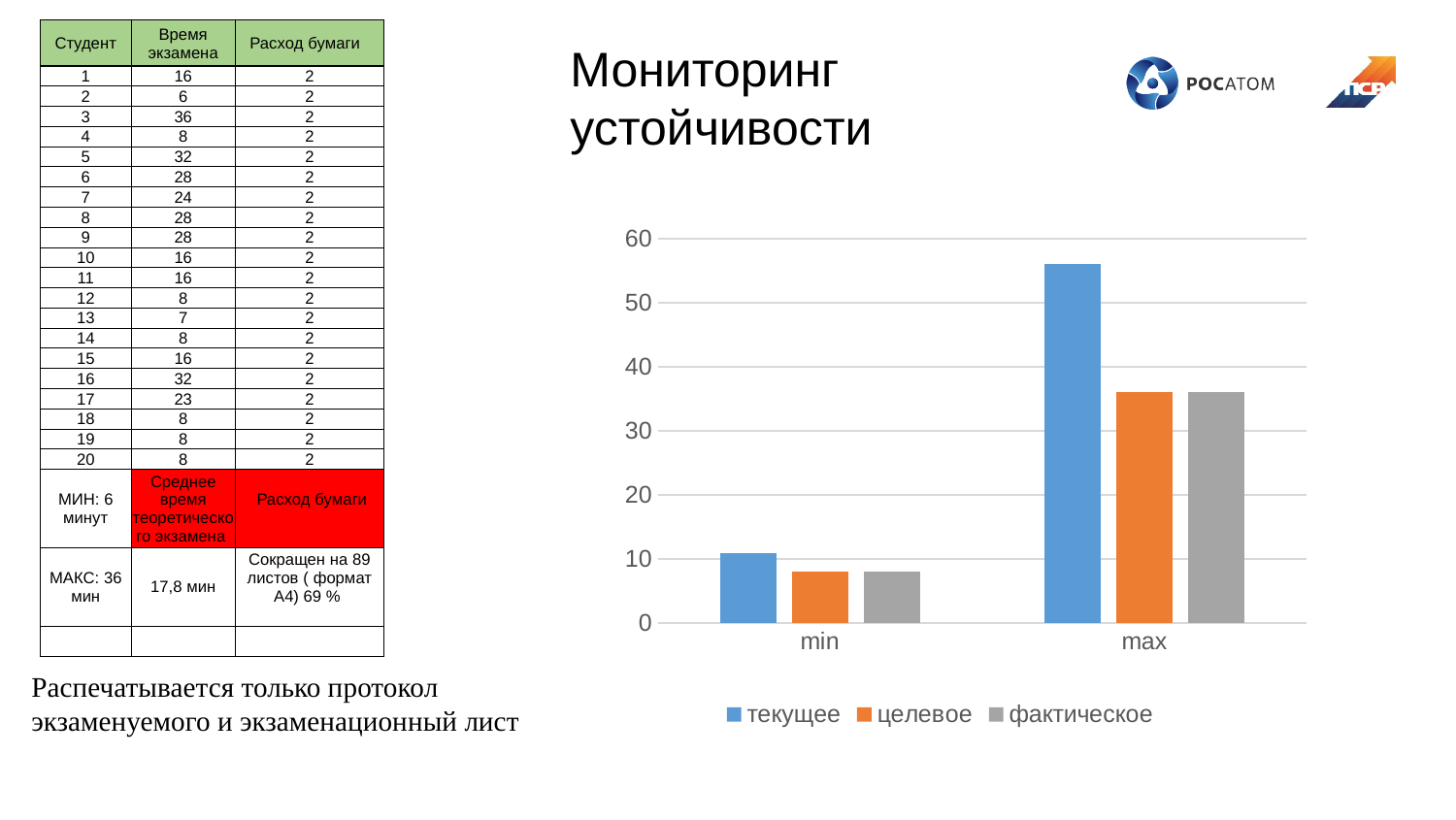

| Студент | Время экзамена | Расход бумаги |
| --- | --- | --- |
| 1 | 16 | 2 |
| 2 | 6 | 2 |
| 3 | 36 | 2 |
| 4 | 8 | 2 |
| 5 | 32 | 2 |
| 6 | 28 | 2 |
| 7 | 24 | 2 |
| 8 | 28 | 2 |
| 9 | 28 | 2 |
| 10 | 16 | 2 |
| 11 | 16 | 2 |
| 12 | 8 | 2 |
| 13 | 7 | 2 |
| 14 | 8 | 2 |
| 15 | 16 | 2 |
| 16 | 32 | 2 |
| 17 | 23 | 2 |
| 18 | 8 | 2 |
| 19 | 8 | 2 |
| 20 | 8 | 2 |
| МИН: 6 минут | Среднее время теоретического экзамена | Расход бумаги |
| МАКС: 36 мин | 17,8 мин | Сокращен на 89 листов ( формат А4) 69 % |
|  |  |  |
Мониторинг устойчивости

### Chart

| Category | текущее | целевое | фактическое |
|---|---|---|---|
| min | 11.0 | 8.0 | 8.0 |
| max | 56.0 | 36.0 | 36.0 |
Распечатывается только протокол экзаменуемого и экзаменационный лист